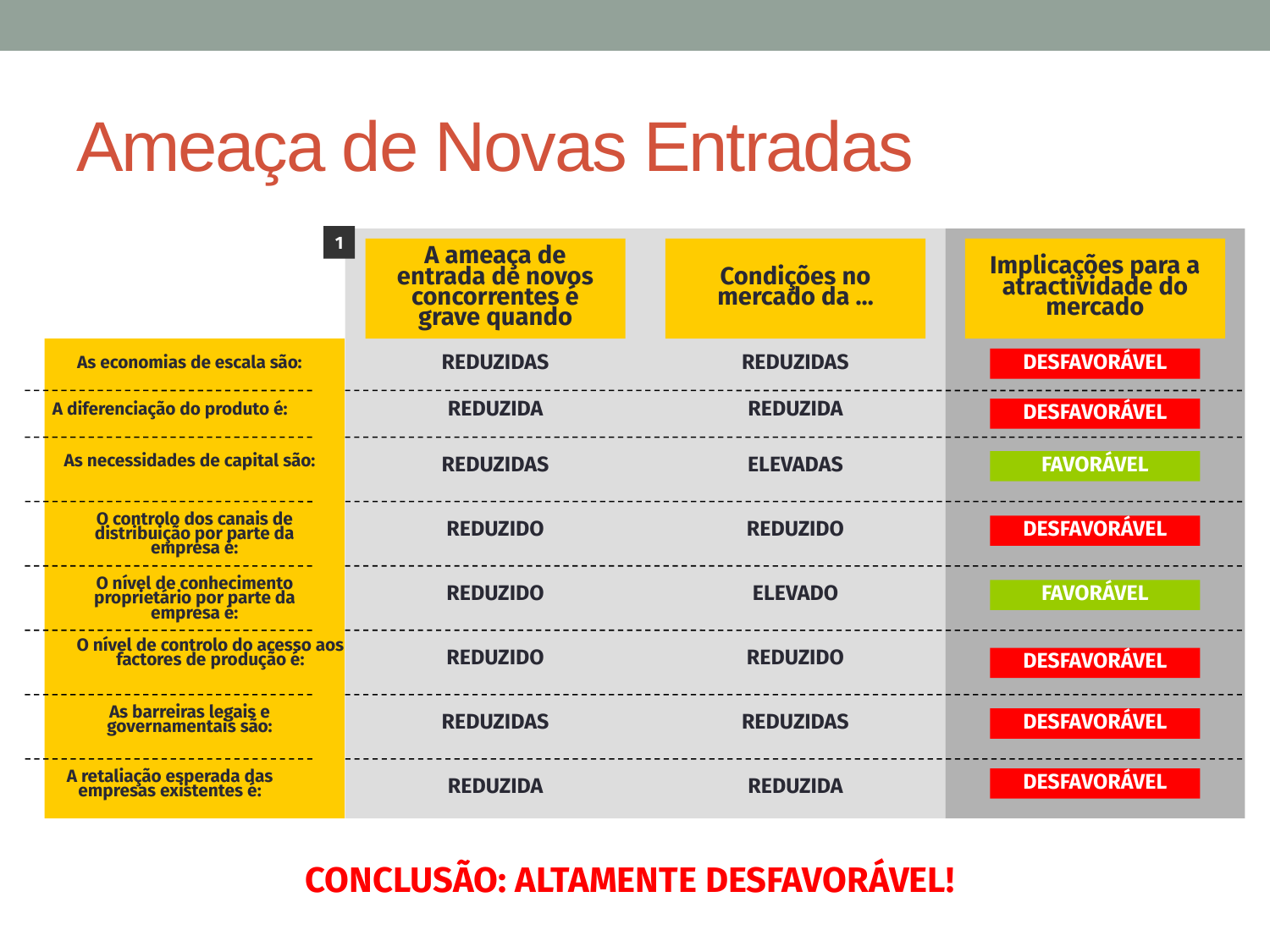

# Ameaça de Novas Entradas
1

A ameaça de entrada de novos concorrentes é grave quando
Condições no mercado da …
Implicações para a atractividade do mercado

DESFAVORÁVEL
REDUZIDAS
REDUZIDAS
As economias de escala são:

REDUZIDA
REDUZIDA
A diferenciação do produto é:
DESFAVORÁVEL

As necessidades de capital são:
REDUZIDAS
ELEVADAS
FAVORÁVEL

O controlo dos canais de distribuição por parte da empresa é:
REDUZIDO
REDUZIDO
DESFAVORÁVEL

O nível de conhecimento proprietário por parte da empresa é:
REDUZIDO
ELEVADO
FAVORÁVEL

O nível de controlo do acesso aos factores de produção é:
REDUZIDO
REDUZIDO
DESFAVORÁVEL

As barreiras legais e governamentais são:
REDUZIDAS
REDUZIDAS
DESFAVORÁVEL

A retaliação esperada das empresas existentes é:
REDUZIDA
REDUZIDA
DESFAVORÁVEL
CONCLUSÃO: ALTAMENTE DESFAVORÁVEL!
7